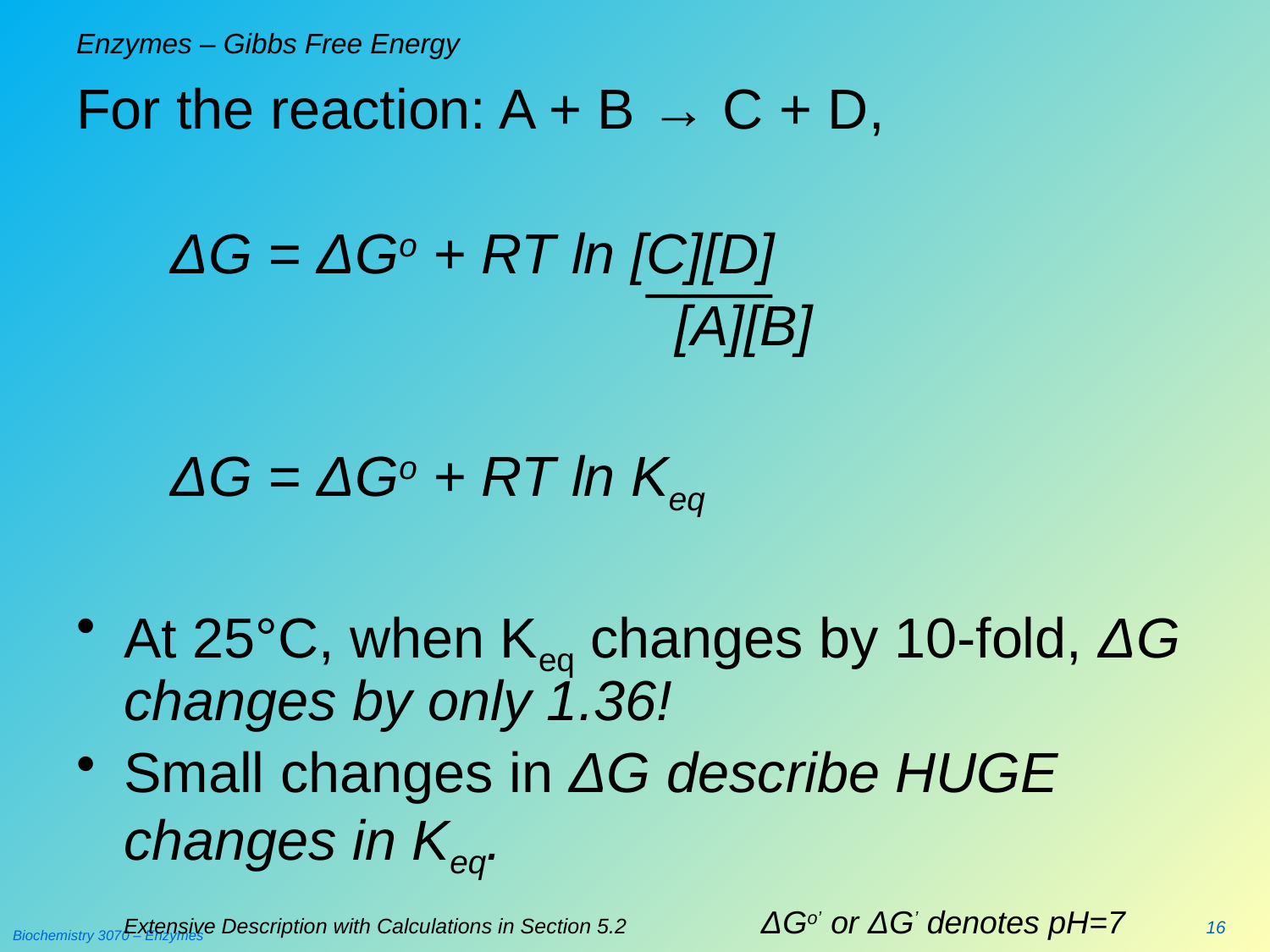

# Enzymes – Gibbs Free Energy
For the reaction: A + B → C + D,

	   ΔG = ΔGo + RT ln [C][D]
			                   [A][B]

	   ΔG = ΔGo + RT ln Keq

At 25°C, when Keq changes by 10-fold, ΔG changes by only 1.36!
Small changes in ΔG describe HUGE changes in Keq.
	Extensive Description with Calculations in Section 5.2               ΔGo’  or ΔG’ denotes pH=7

16
Biochemistry 3070 – Enzymes